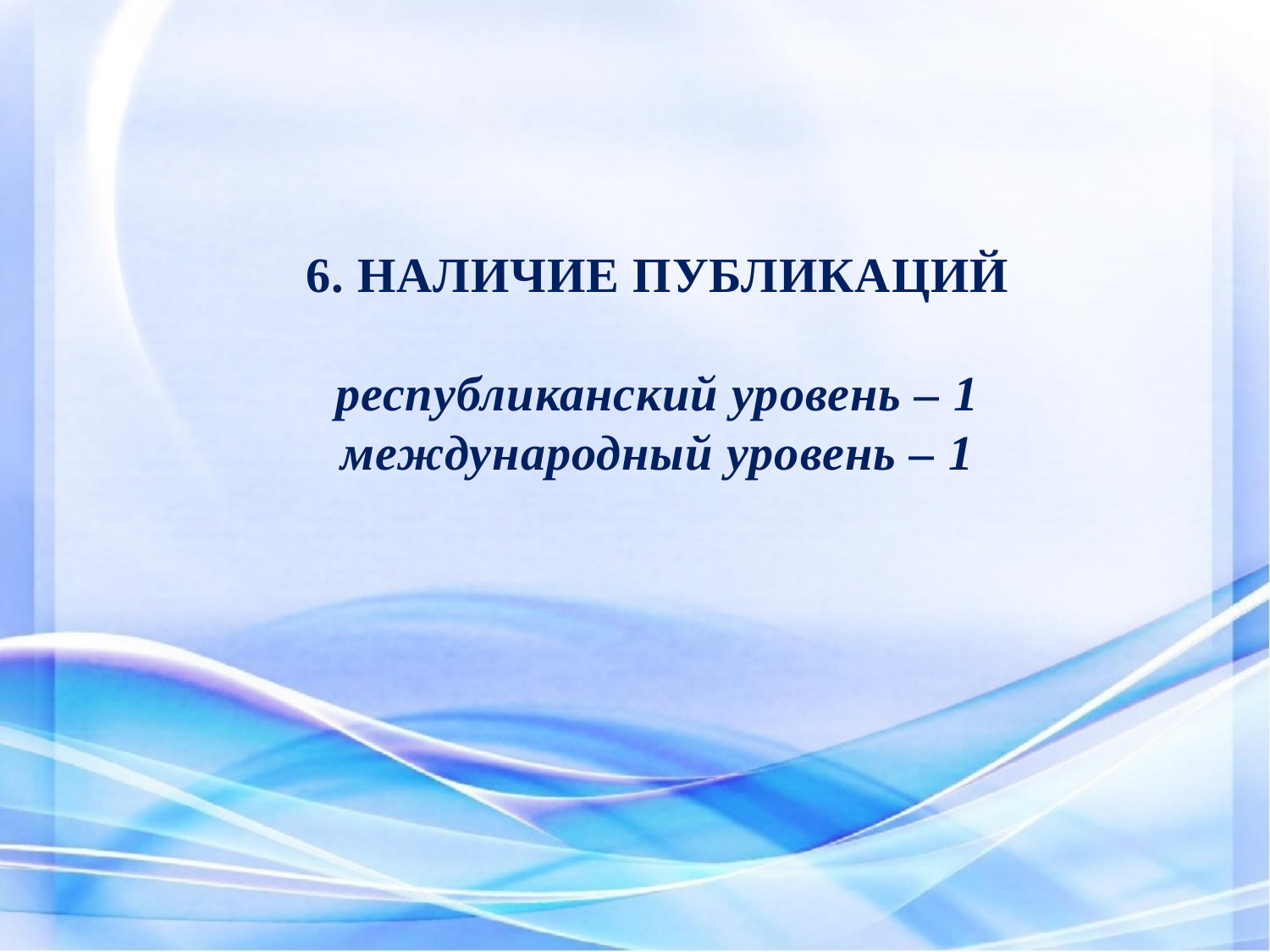

# 6. НАЛИЧИЕ ПУБЛИКАЦИЙ республиканский уровень – 1 международный уровень – 1